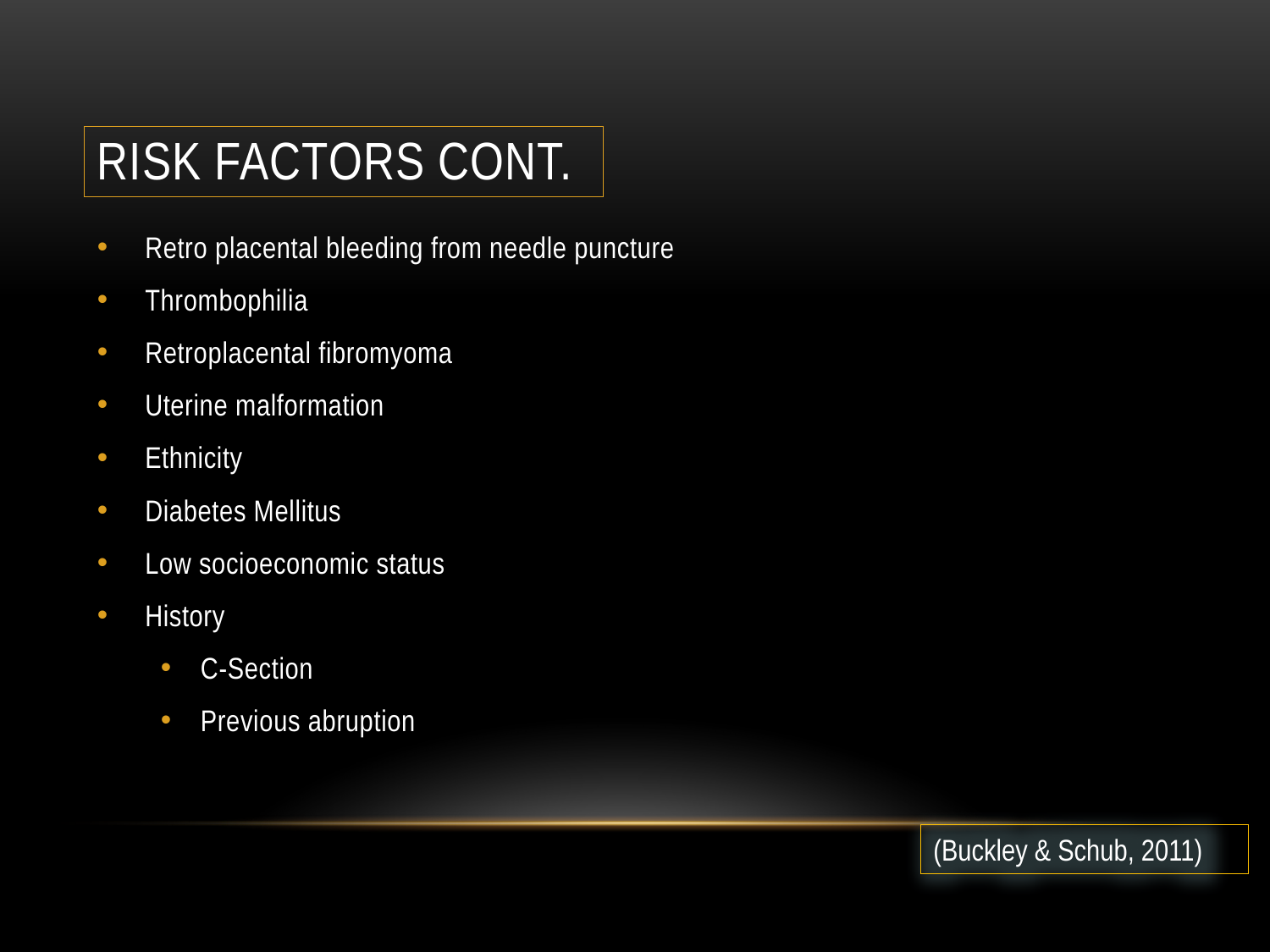

# Risk Factors Cont.
Retro placental bleeding from needle puncture
Thrombophilia
Retroplacental fibromyoma
Uterine malformation
Ethnicity
Diabetes Mellitus
Low socioeconomic status
History
C-Section
Previous abruption

(Buckley & Schub, 2011)